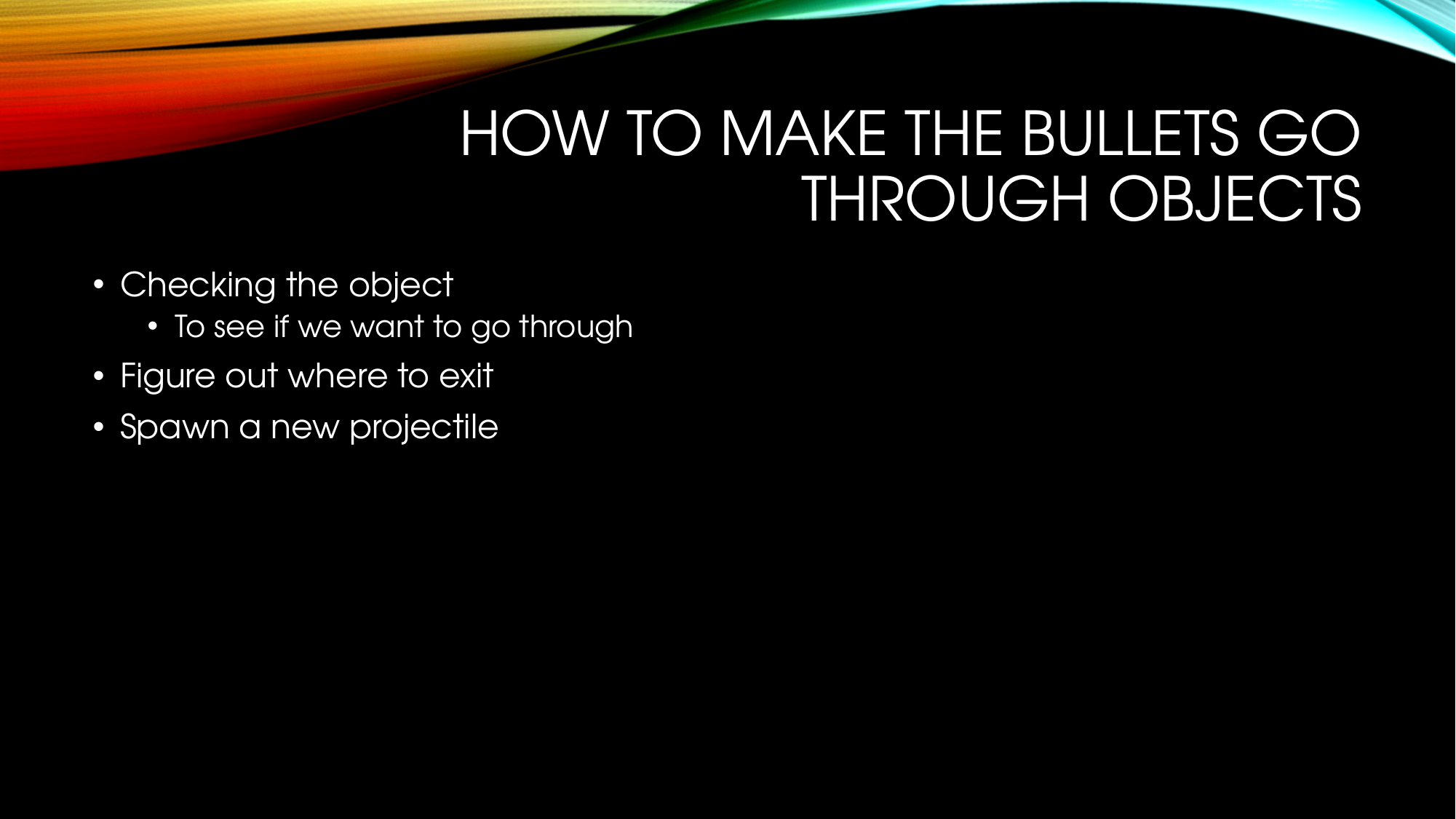

# How to make the bullets go through objects
Checking the object
To see if we want to go through
Figure out where to exit
Spawn a new projectile